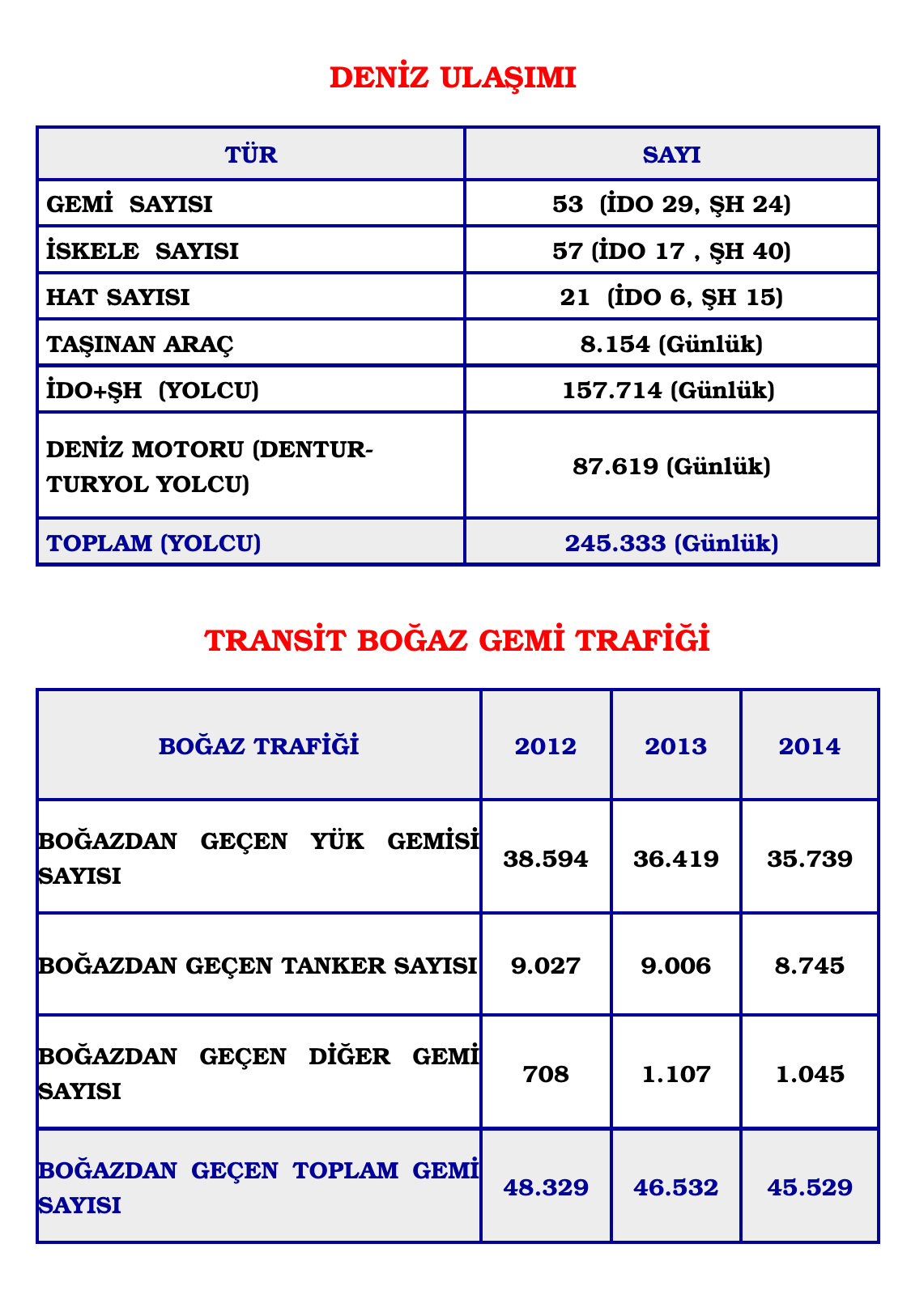

DENİZ ULAŞIMI

| TÜR | SAYI |
| --- | --- |
| GEMİ SAYISI | 53 (İDO 29, ŞH 24) |
| İSKELE SAYISI | 57 (İDO 17 , ŞH 40) |
| HAT SAYISI | 21 (İDO 6, ŞH 15) |
| TAŞINAN ARAÇ | 8.154 (Günlük) |
| İDO+ŞH (YOLCU) | 157.714 (Günlük) |
| DENİZ MOTORU (DENTUR-TURYOL YOLCU) | 87.619 (Günlük) |
| TOPLAM (YOLCU) | 245.333 (Günlük) |
TRANSİT BOĞAZ GEMİ TRAFİĞİ
| BOĞAZ TRAFİĞİ | 2012 | 2013 | 2014 |
| --- | --- | --- | --- |
| BOĞAZDAN GEÇEN YÜK GEMİSİ SAYISI | 38.594 | 36.419 | 35.739 |
| BOĞAZDAN GEÇEN TANKER SAYISI | 9.027 | 9.006 | 8.745 |
| BOĞAZDAN GEÇEN DİĞER GEMİ SAYISI | 708 | 1.107 | 1.045 |
| BOĞAZDAN GEÇEN TOPLAM GEMİ SAYISI | 48.329 | 46.532 | 45.529 |